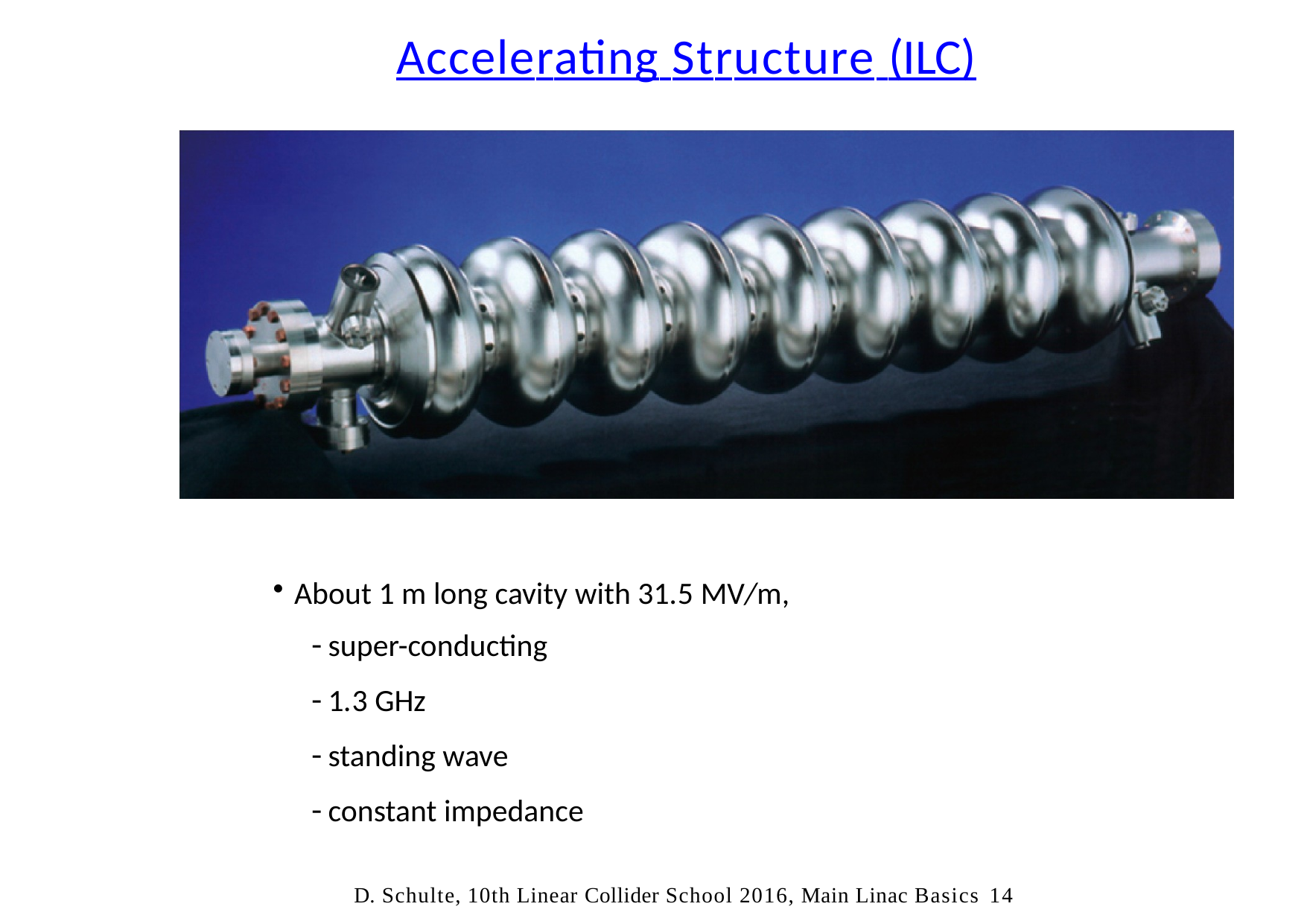

# Accelerating Structure (ILC)

About 1 m long cavity with 31.5 MV/m,
super-conducting
1.3 GHz
standing wave
constant impedance
D. Schulte, 10th Linear Collider School 2016, Main Linac Basics	14